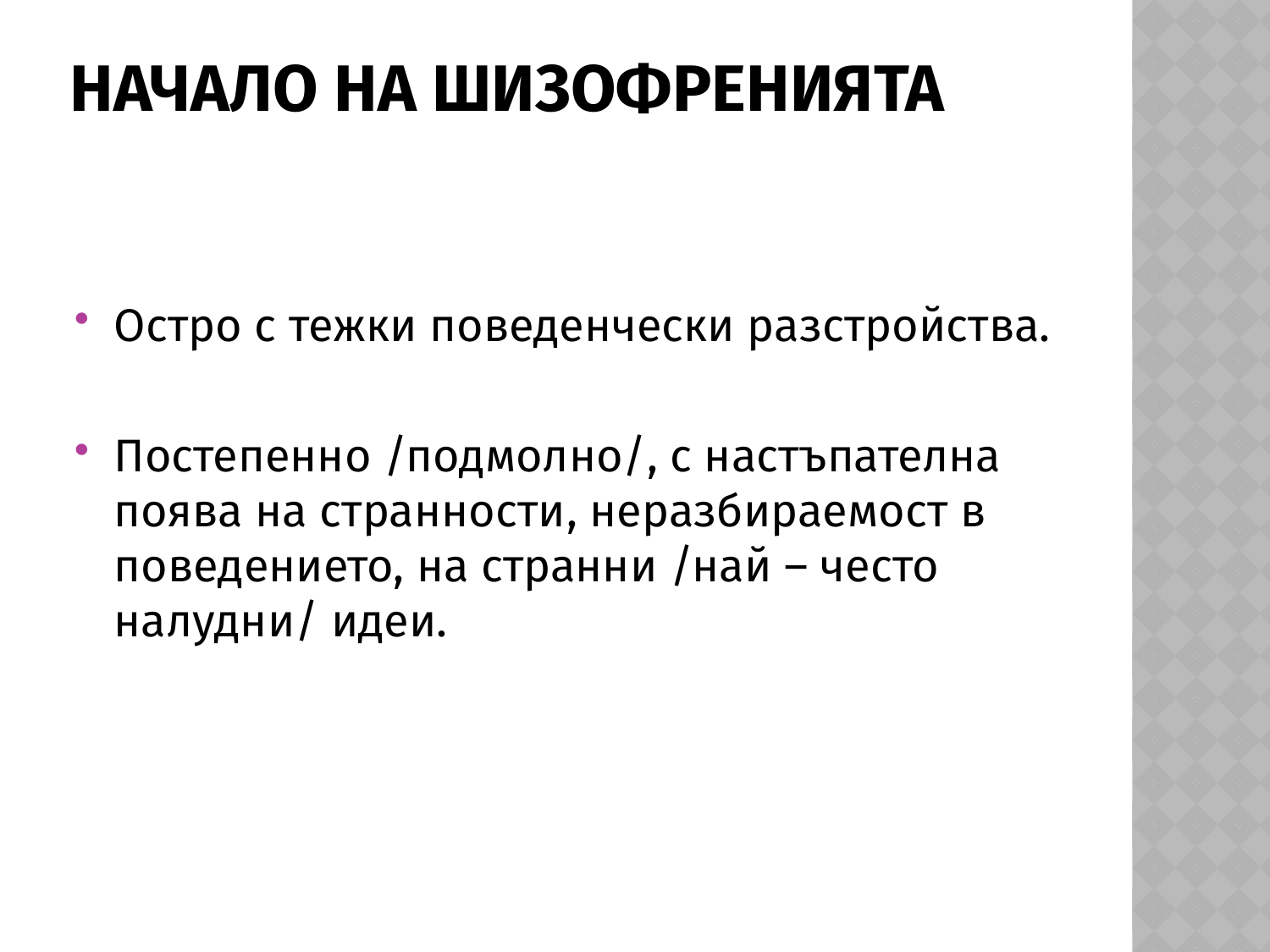

# Начало на шизофренията

Остро с тежки поведенчески разстройства.

Постепенно /подмолно/, с настъпателна поява на странности, неразбираемост в поведението, на странни /най – често налудни/ идеи.